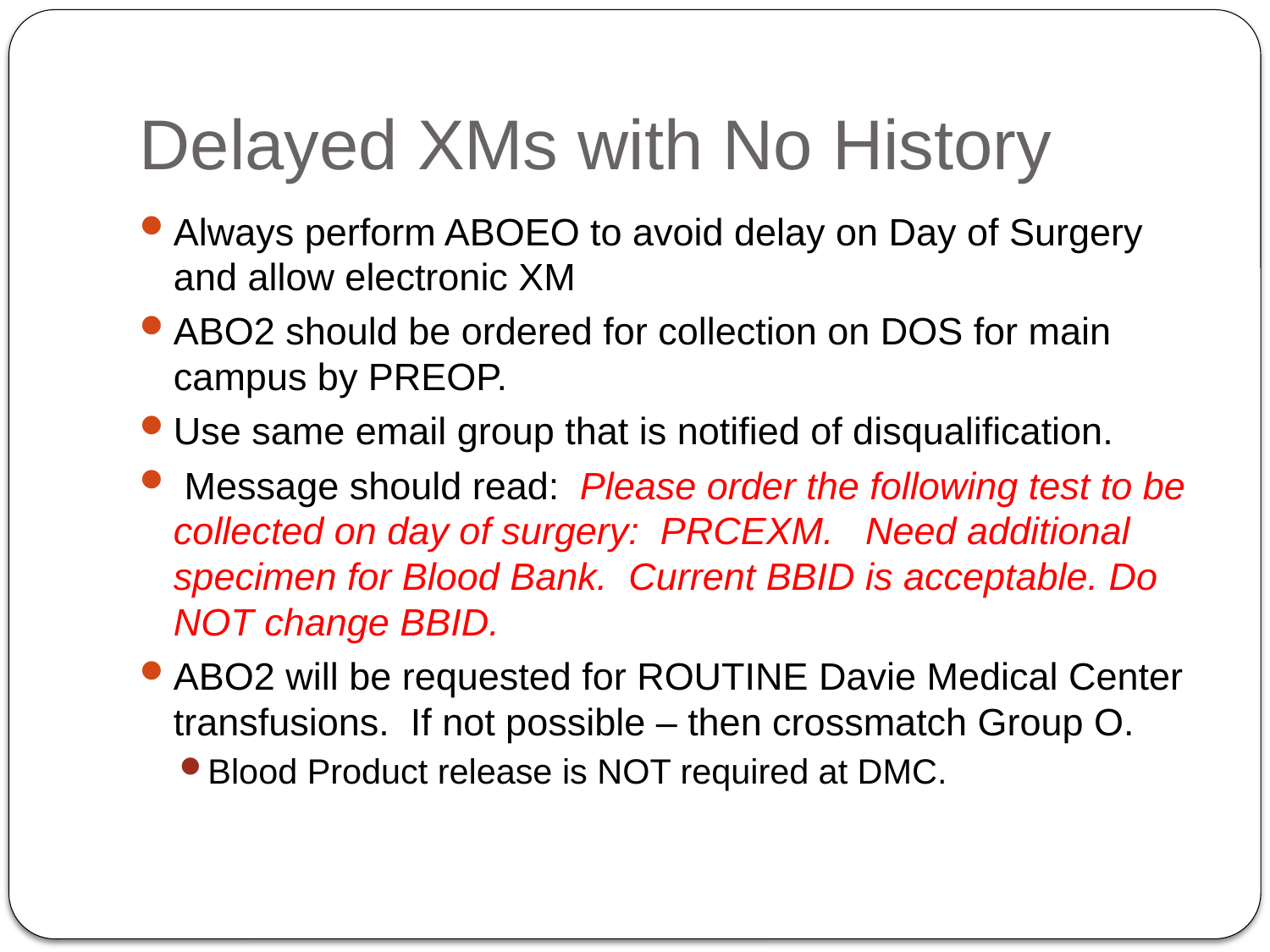

# Delayed XMs with No History
Always perform ABOEO to avoid delay on Day of Surgery and allow electronic XM
ABO2 should be ordered for collection on DOS for main campus by PREOP.
Use same email group that is notified of disqualification.
 Message should read:  Please order the following test to be collected on day of surgery:  PRCEXM.   Need additional specimen for Blood Bank.  Current BBID is acceptable. Do NOT change BBID.
ABO2 will be requested for ROUTINE Davie Medical Center transfusions.  If not possible – then crossmatch Group O.
Blood Product release is NOT required at DMC.